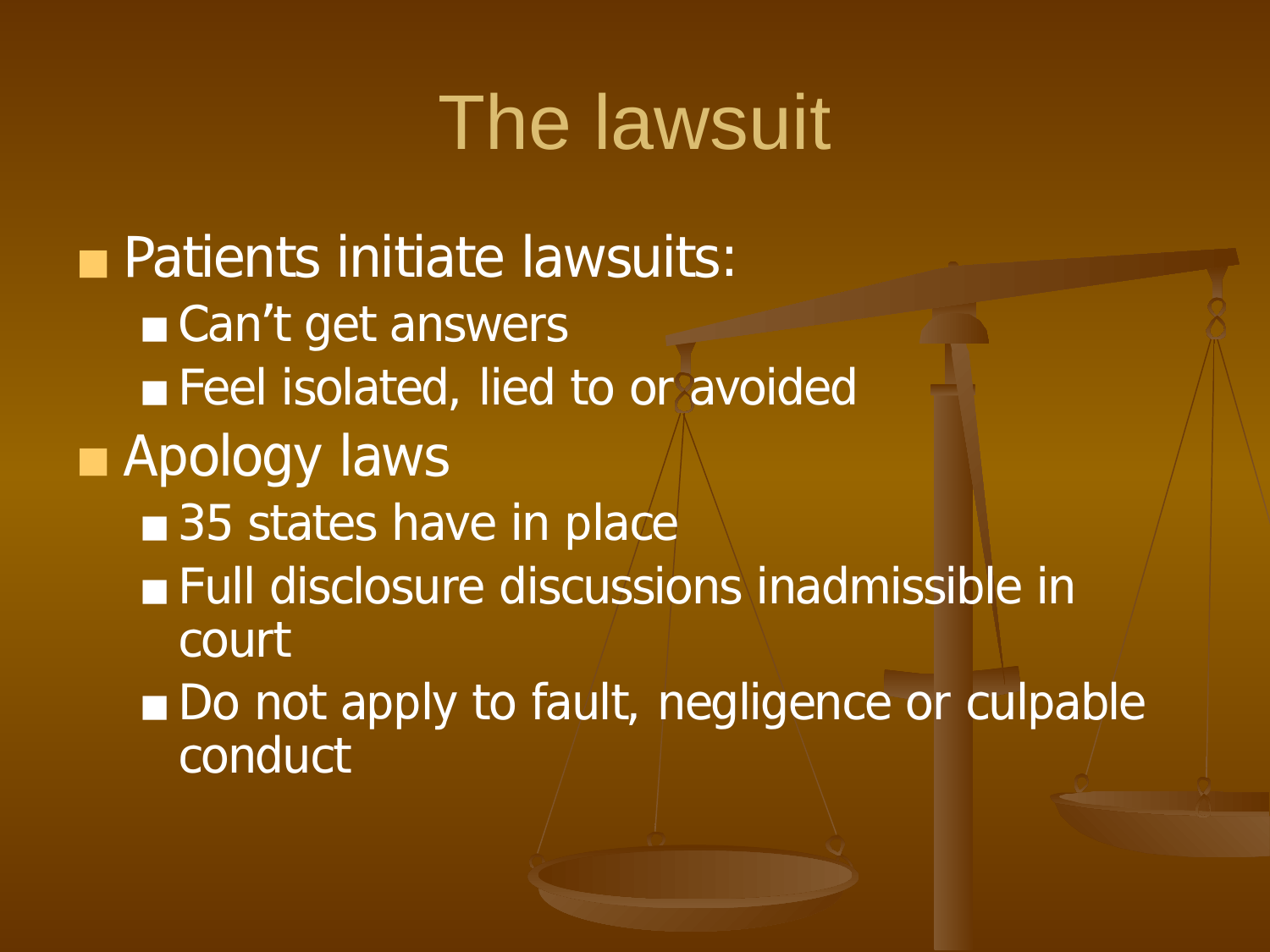

# The lawsuit
Patients initiate lawsuits:
Can’t get answers
Feel isolated, lied to or avoided
Apology laws
35 states have in place
Full disclosure discussions inadmissible in court
Do not apply to fault, negligence or culpable conduct